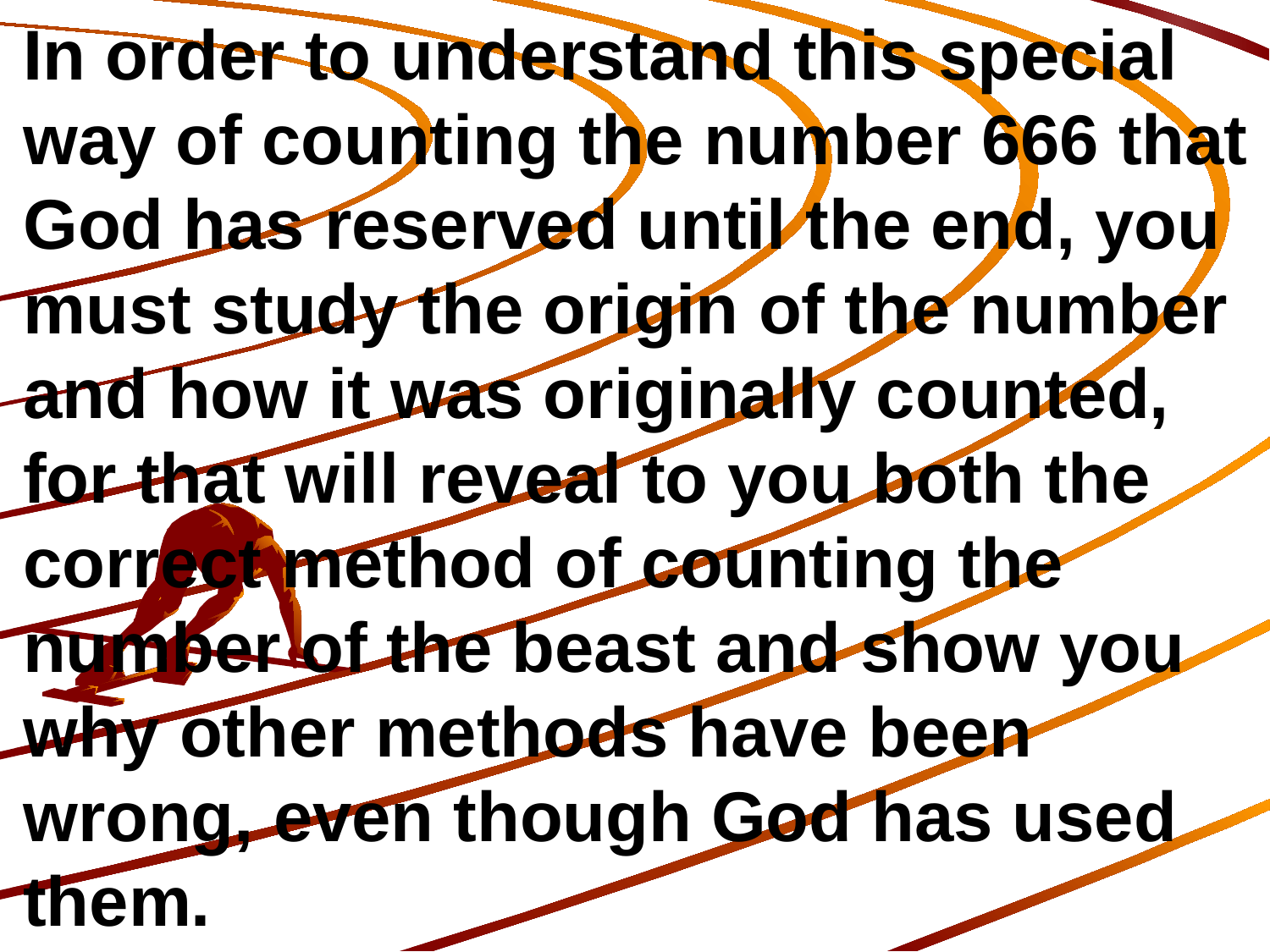

In order to understand this special way of counting the number 666 that God has reserved until the end, you must study the origin of the number and how it was originally counted, for that will reveal to you both the correct method of counting the number of the beast and show you why other methods have been wrong, even though God has used them.
458